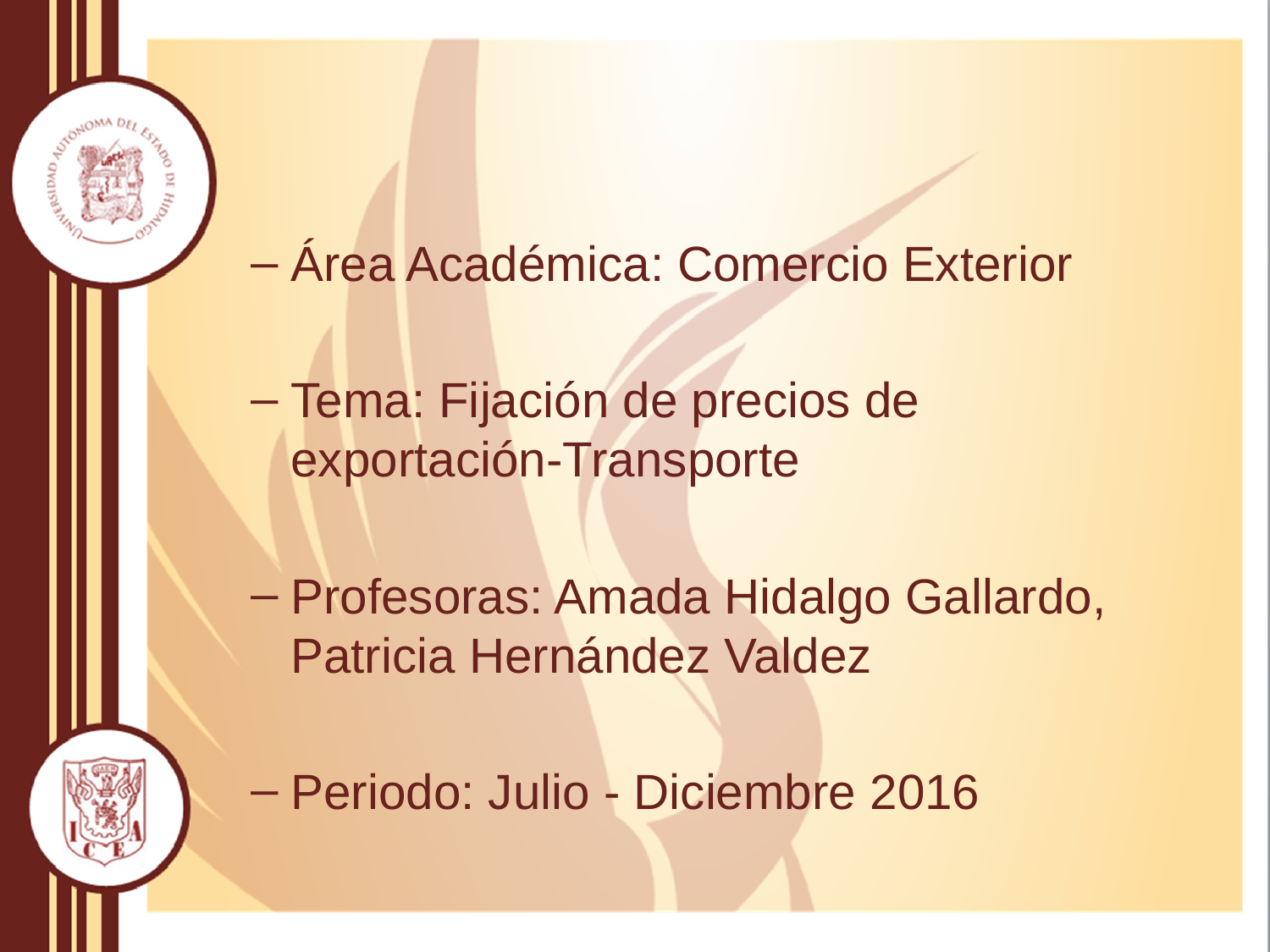

Área Académica: Comercio Exterior

Tema: Fijación de precios de  exportación-Transporte

Profesoras: Amada Hidalgo Gallardo, Patricia Hernández Valdez

Periodo: Julio - Diciembre 2016